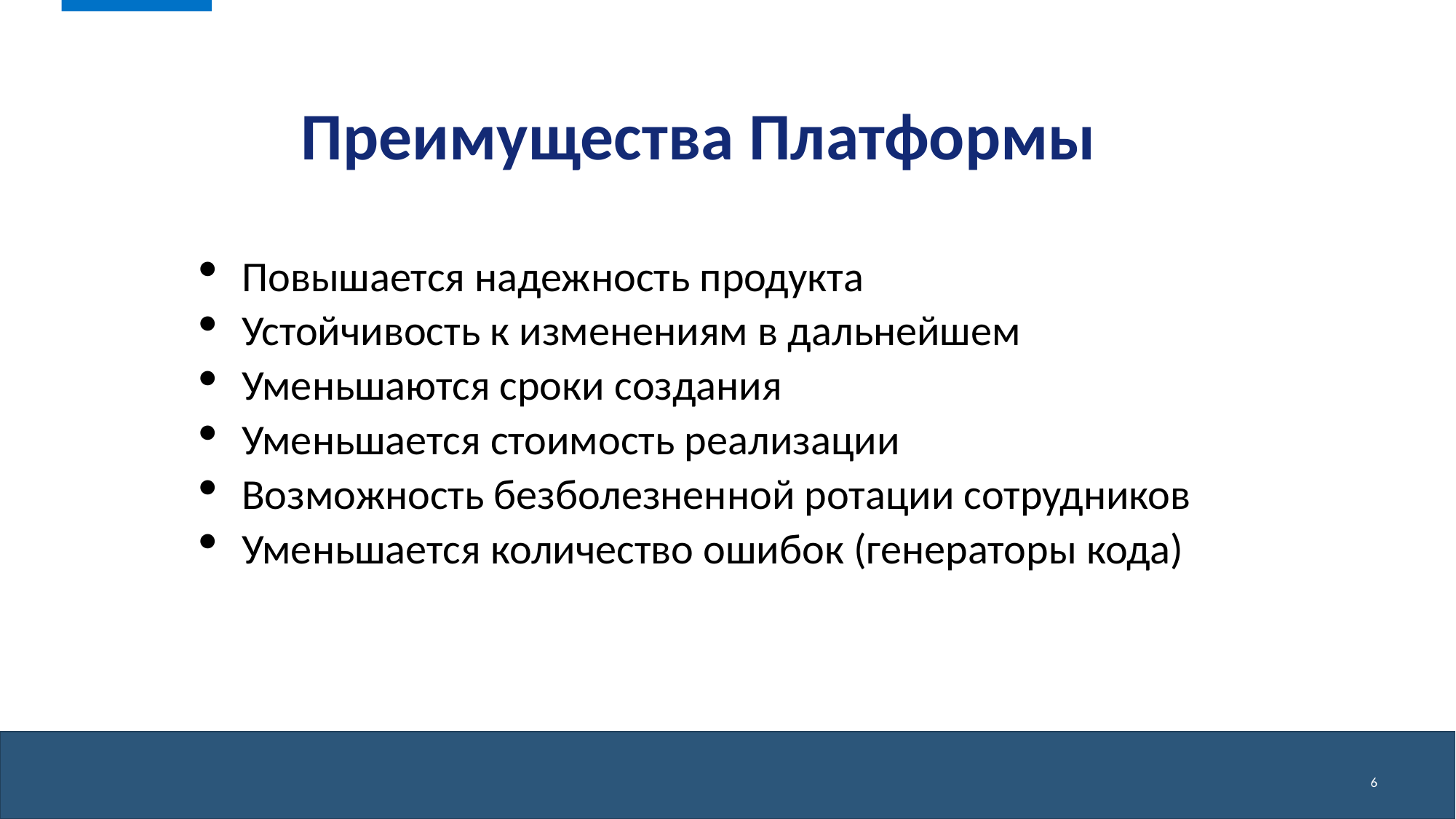

Преимущества Платформы
Повышается надежность продукта
Устойчивость к изменениям в дальнейшем
Уменьшаются сроки создания
Уменьшается стоимость реализации
Возможность безболезненной ротации сотрудников
Уменьшается количество ошибок (генераторы кода)

6